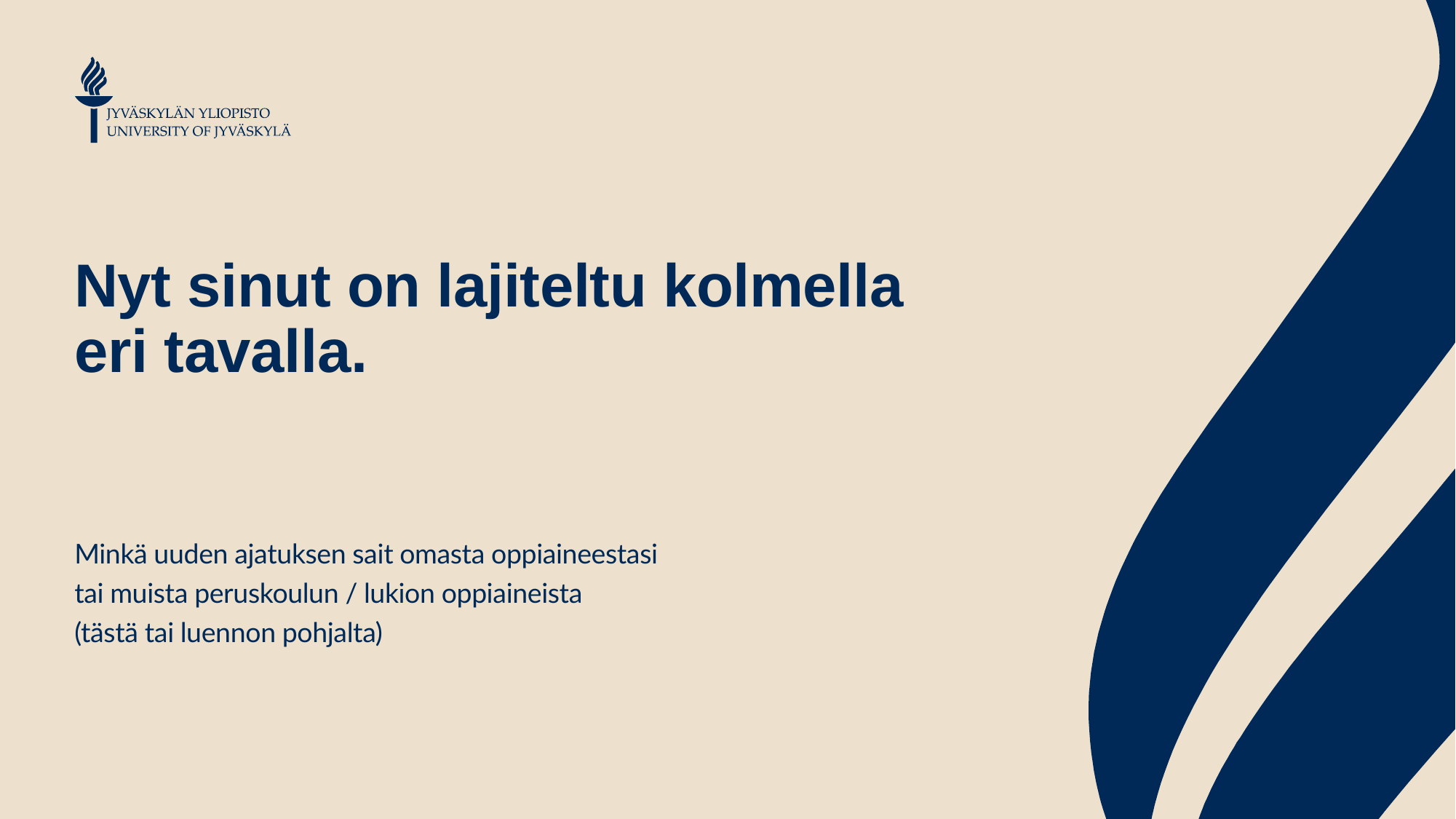

# Nyt sinut on lajiteltu kolmella eri tavalla.
Minkä uuden ajatuksen sait omasta oppiaineestasi tai muista peruskoulun / lukion oppiaineista
(tästä tai luennon pohjalta)